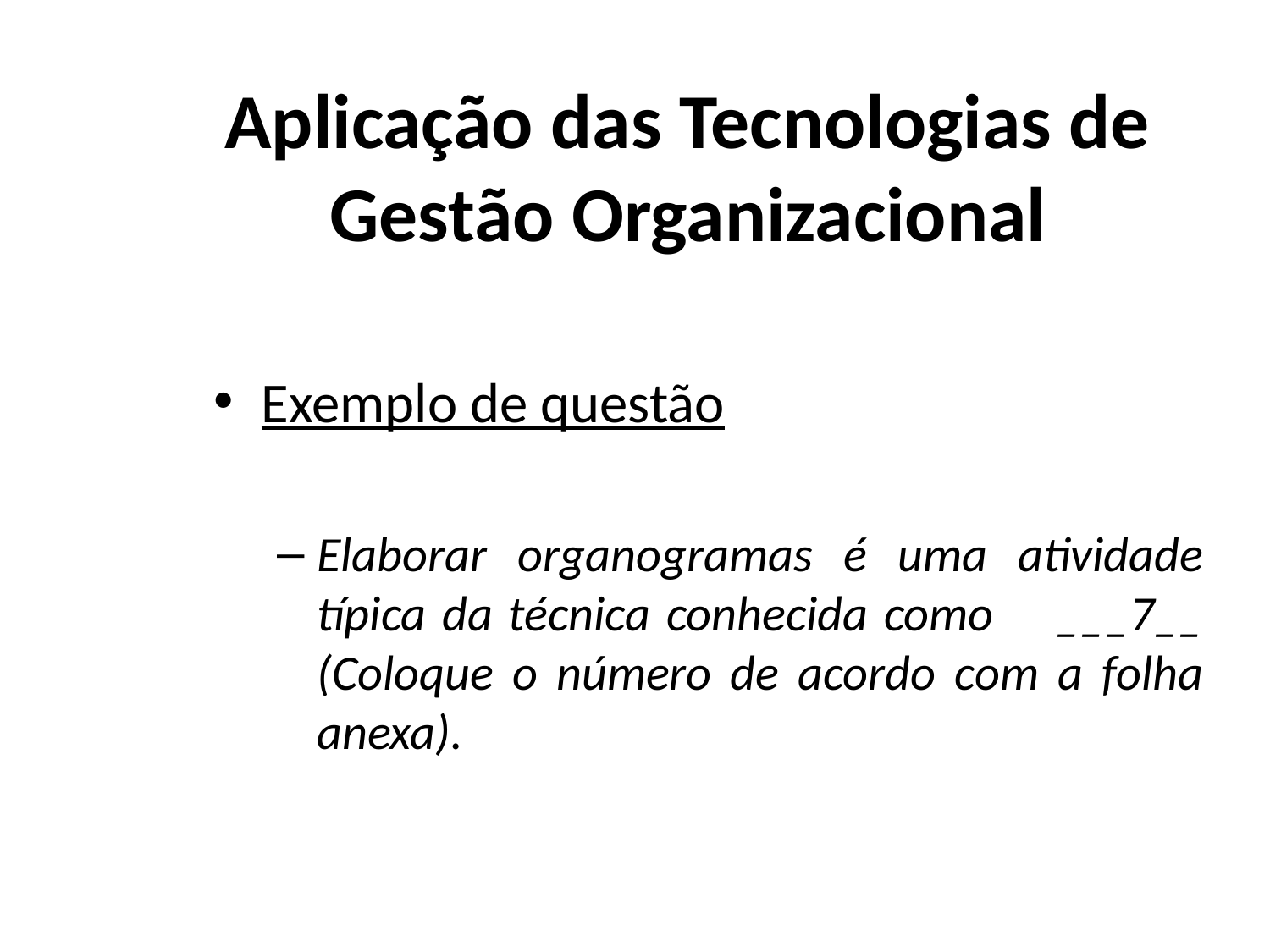

# Aplicação das Tecnologias de Gestão Organizacional
Exemplo de questão

Elaborar organogramas é uma atividade típica da técnica conhecida como    ___7__ (Coloque o número de acordo com a folha anexa).